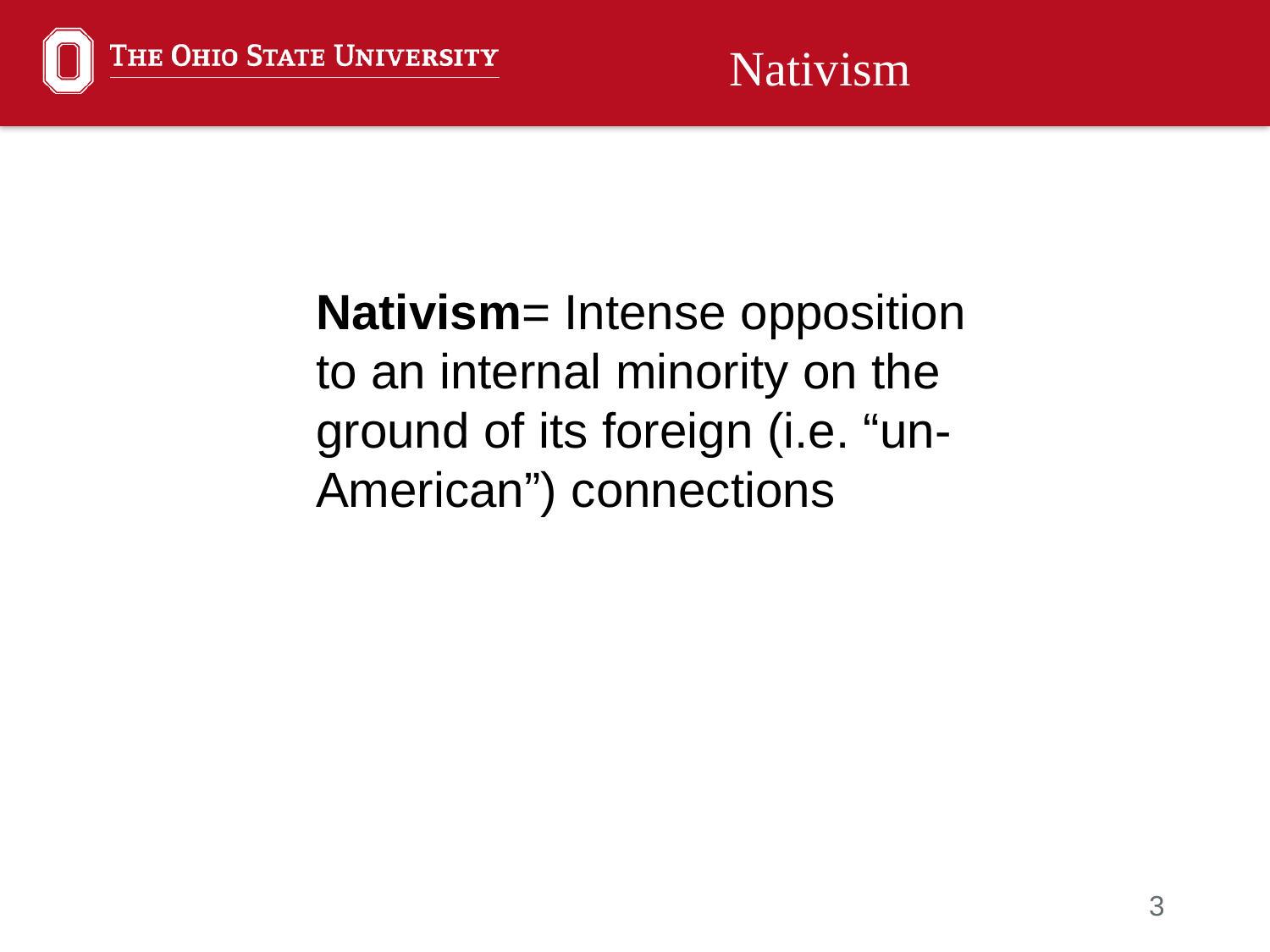

Nativism

​

Nativism= Intense opposition to an internal minority on the ground of its foreign (i.e. “un-American”) connections